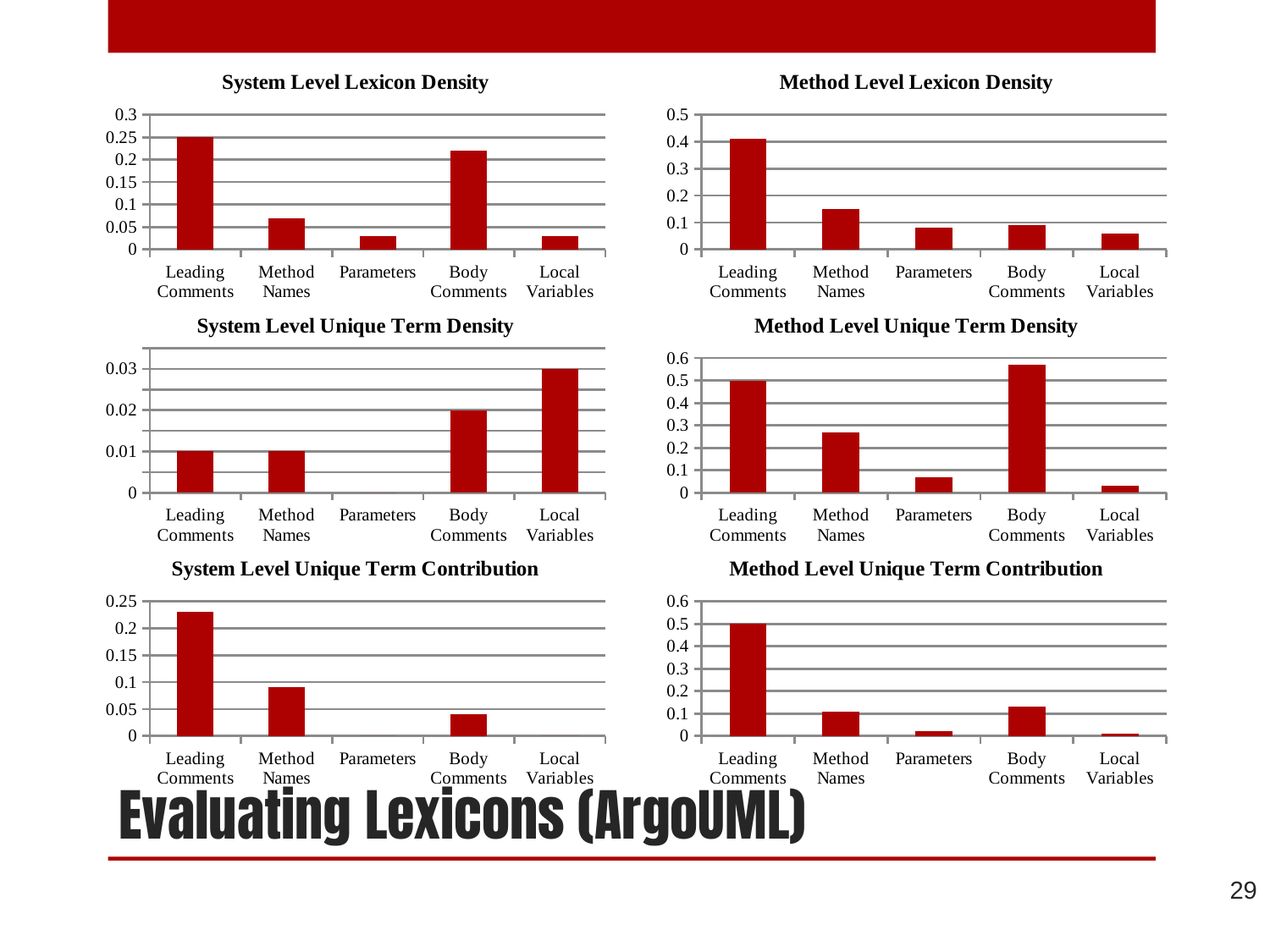

### Chart: System Level Lexicon Density

| Category | Series 1 |
|---|---|
| Leading Comments | 0.25 |
| Method Names | 0.07 |
| Parameters | 0.03 |
| Body Comments | 0.22 |
| Local Variables | 0.03 |

### Chart: Method Level Lexicon Density

| Category | Series 1 |
|---|---|
| Leading Comments | 0.41 |
| Method Names | 0.15 |
| Parameters | 0.08 |
| Body Comments | 0.09 |
| Local Variables | 0.06 |

### Chart: System Level Unique Term Density

| Category | Series 1 |
|---|---|
| Leading Comments | 0.01 |
| Method Names | 0.01 |
| Parameters | 0.0 |
| Body Comments | 0.02 |
| Local Variables | 0.03 |

### Chart: Method Level Unique Term Density

| Category | Series 1 |
|---|---|
| Leading Comments | 0.5 |
| Method Names | 0.27 |
| Parameters | 0.07 |
| Body Comments | 0.57 |
| Local Variables | 0.03 |

### Chart: System Level Unique Term Contribution

| Category | Series 1 |
|---|---|
| Leading Comments | 0.23 |
| Method Names | 0.09 |
| Parameters | 0.0 |
| Body Comments | 0.04 |
| Local Variables | 0.0 |

### Chart: Method Level Unique Term Contribution

| Category | Series 1 |
|---|---|
| Leading Comments | 0.5 |
| Method Names | 0.11 |
| Parameters | 0.02 |
| Body Comments | 0.13 |
| Local Variables | 0.01 |
# Evaluating Lexicons (ArgoUML)
29